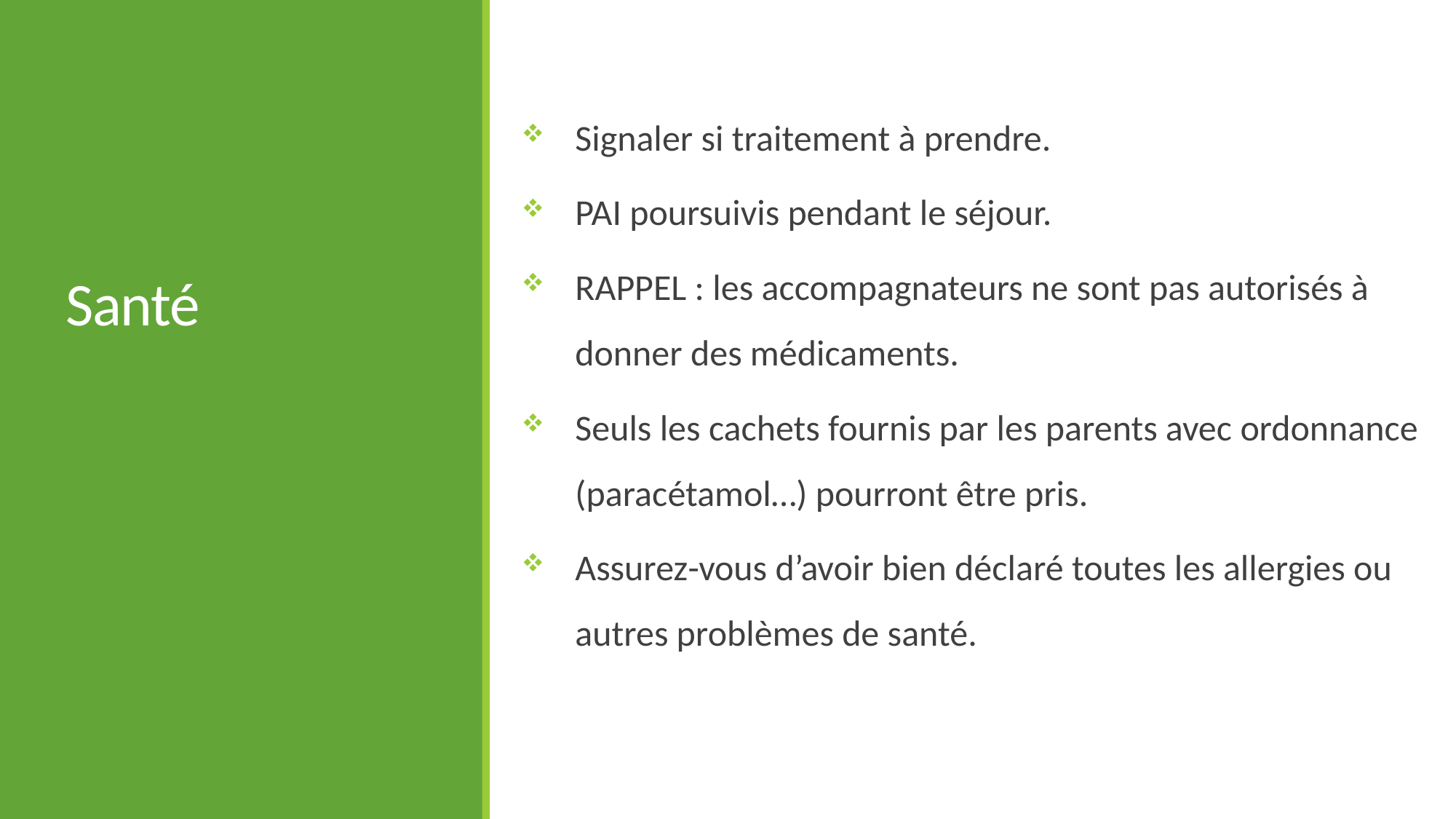

# Santé
Signaler si traitement à prendre.
PAI poursuivis pendant le séjour.
RAPPEL : les accompagnateurs ne sont pas autorisés à donner des médicaments.
Seuls les cachets fournis par les parents avec ordonnance (paracétamol…) pourront être pris.
Assurez-vous d’avoir bien déclaré toutes les allergies ou autres problèmes de santé.